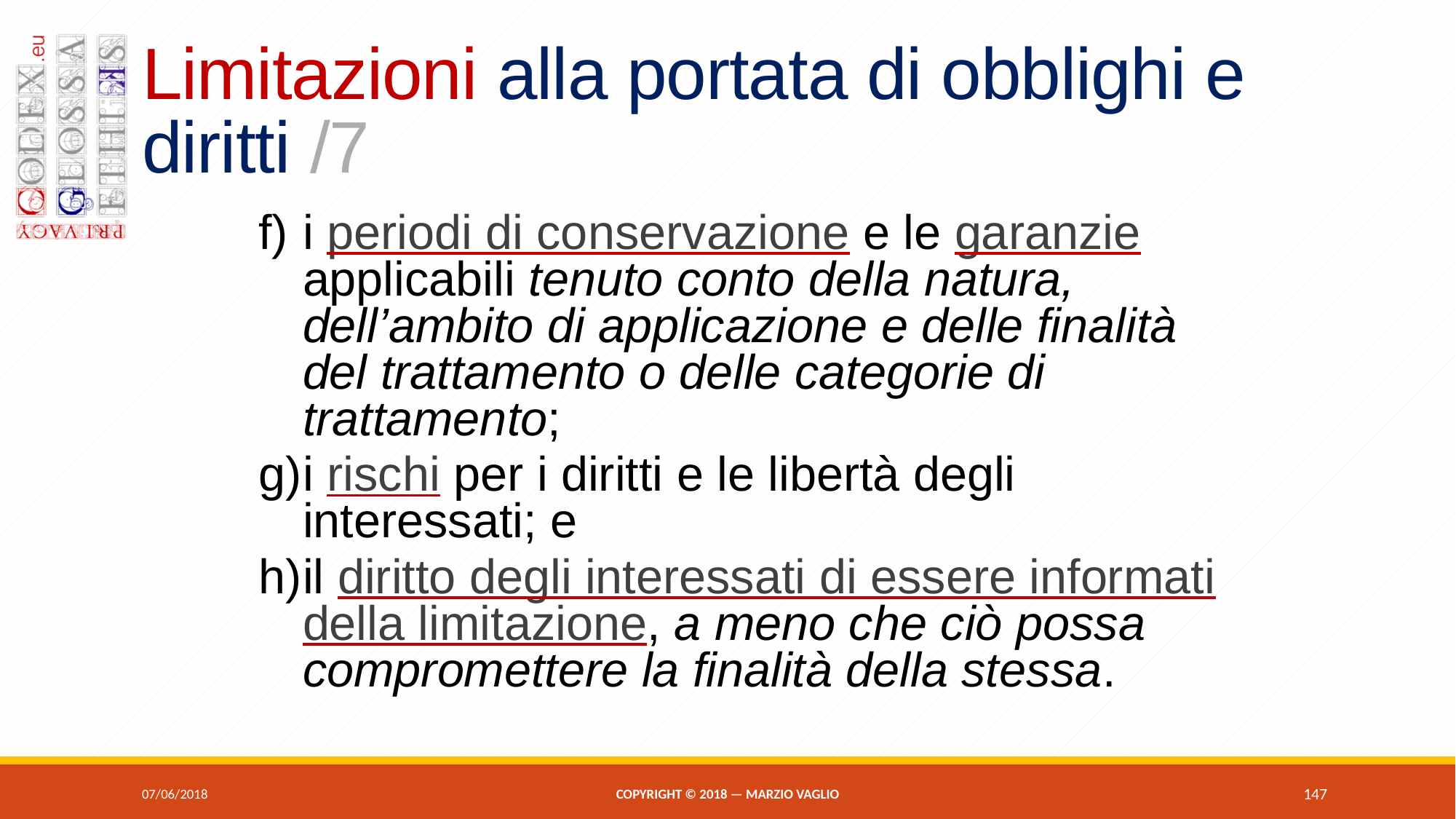

# Limitazioni alla portata di obblighi e diritti /7
f)	i periodi di conservazione e le garanzie applicabili tenuto conto della natura, dell’ambito di applicazione e delle finalità del trattamento o delle categorie di trattamento;
g)	i rischi per i diritti e le libertà degli interessati; e
h)	il diritto degli interessati di essere informati della limitazione, a meno che ciò possa compromettere la finalità della stessa.
07/06/2018
Copyright © 2018 — Marzio Vaglio
147